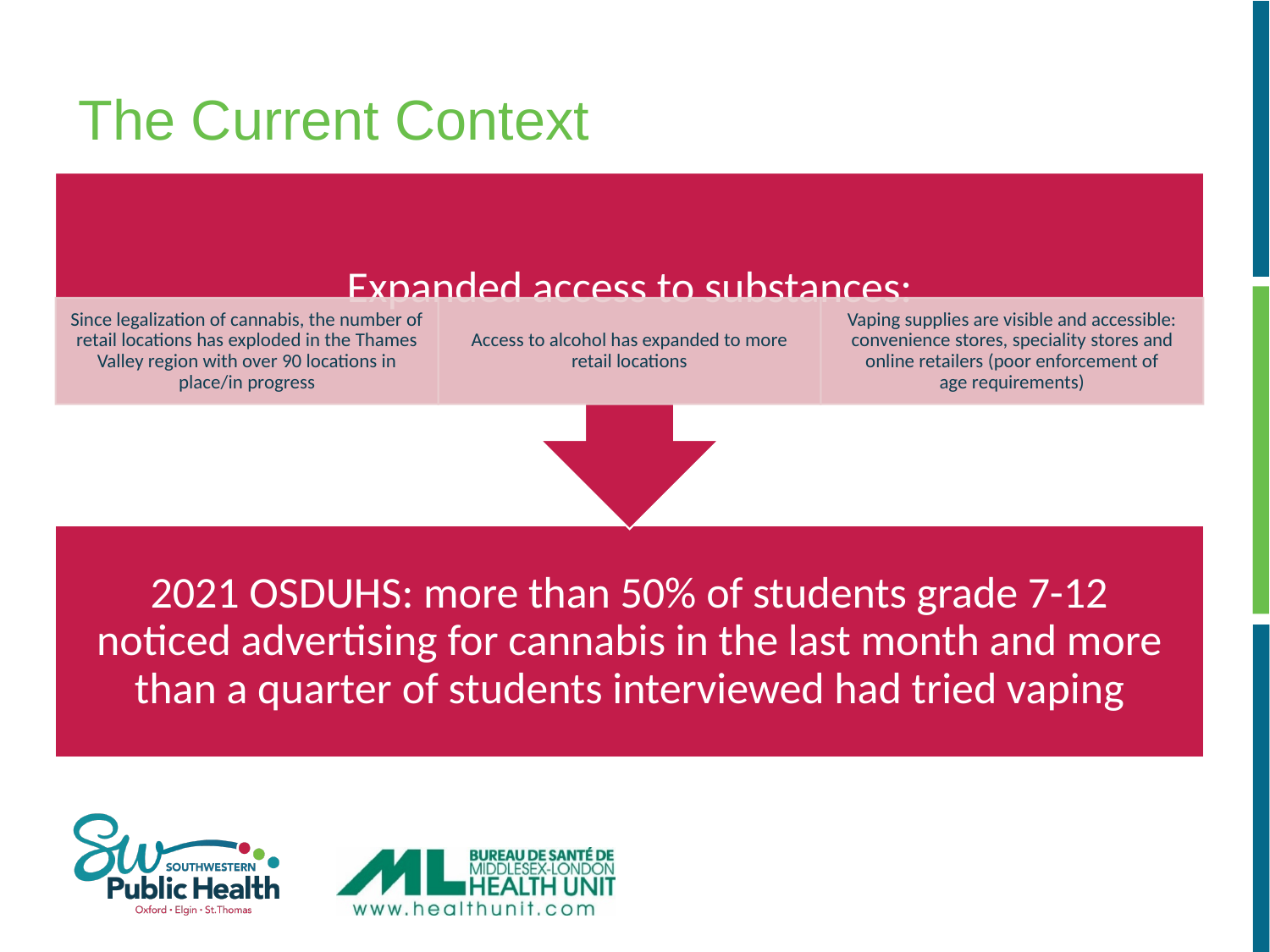

# The Current Context
2021 OSDUHS: more than 50% of students grade 7-12 noticed advertising for cannabis in the last month and more than a quarter of students interviewed had tried vaping
Expanded access to substances:​
Since legalization of cannabis, the number of retail locations has exploded in the Thames Valley region with over 90 locations in place/in progress​
Access to alcohol has expanded to more retail locations​
Vaping supplies are visible and accessible: convenience stores, speciality stores and online retailers (poor enforcement of age requirements)​